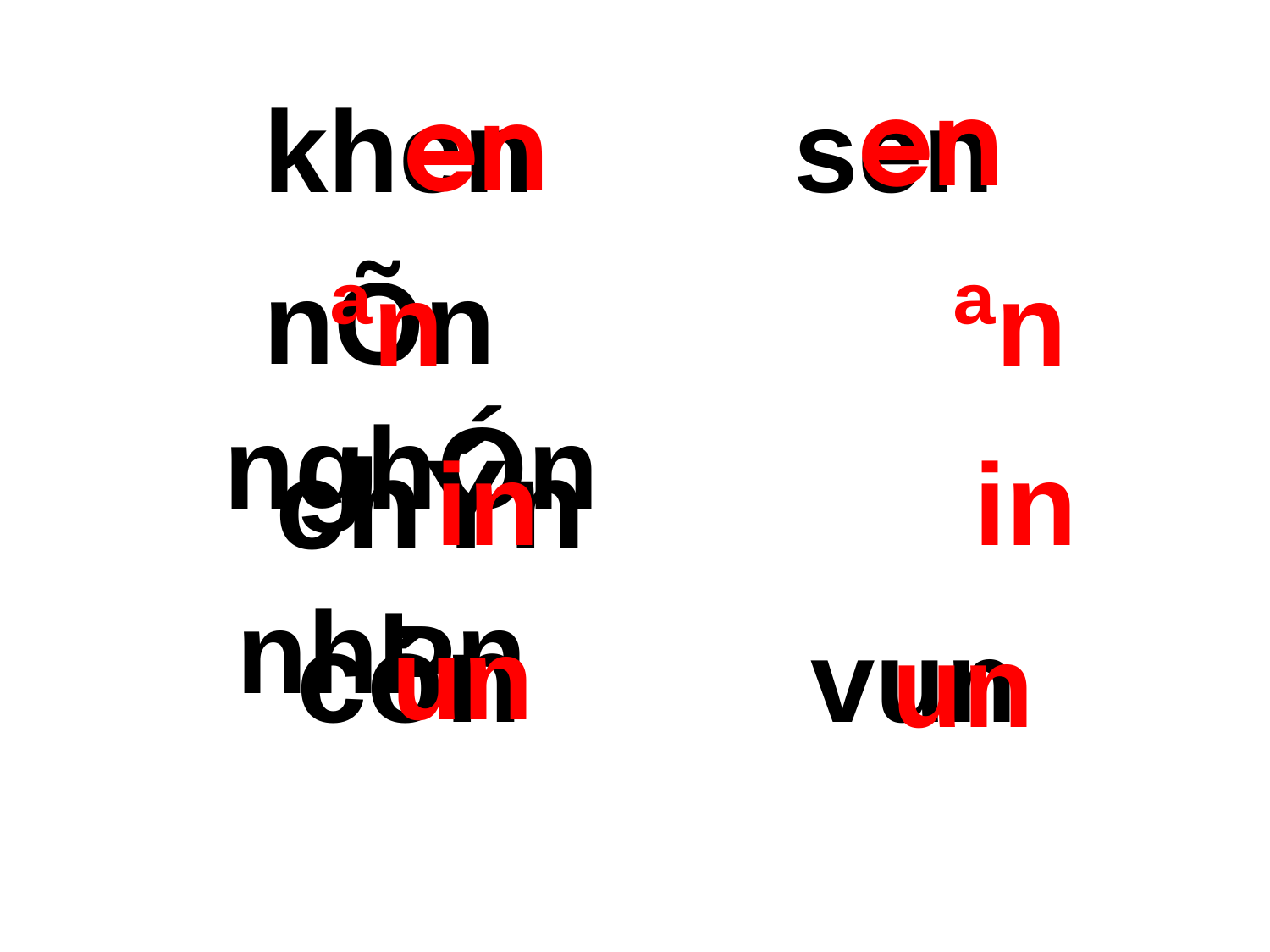

­ khen        sen
en
en
­ nÕn        nghÓn
ªn
ªn
­ chÝn         nhÞn
in
in
­ cón         vun
un
un